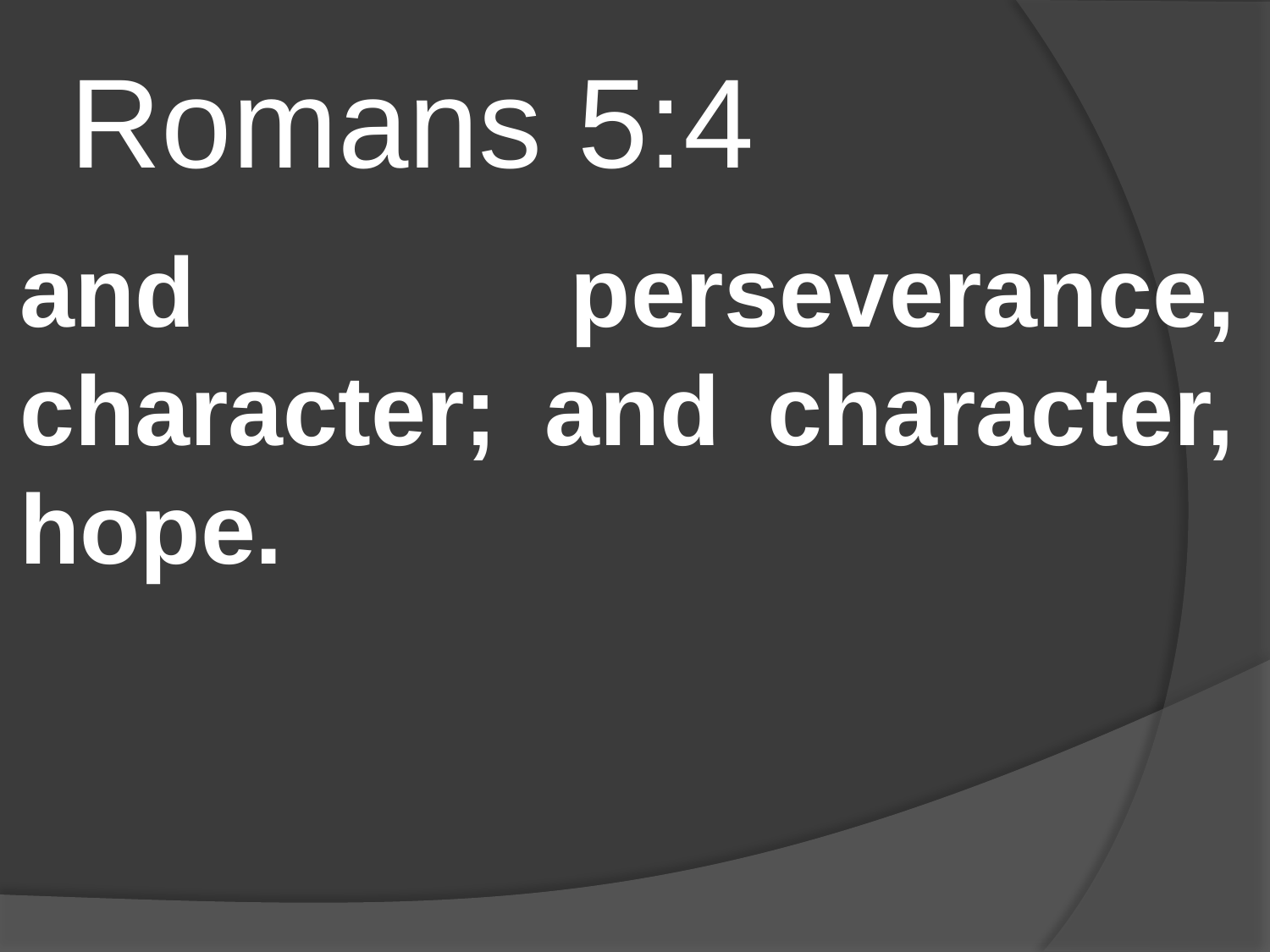

# Romans 5:4
and perseverance, character; and character, hope.